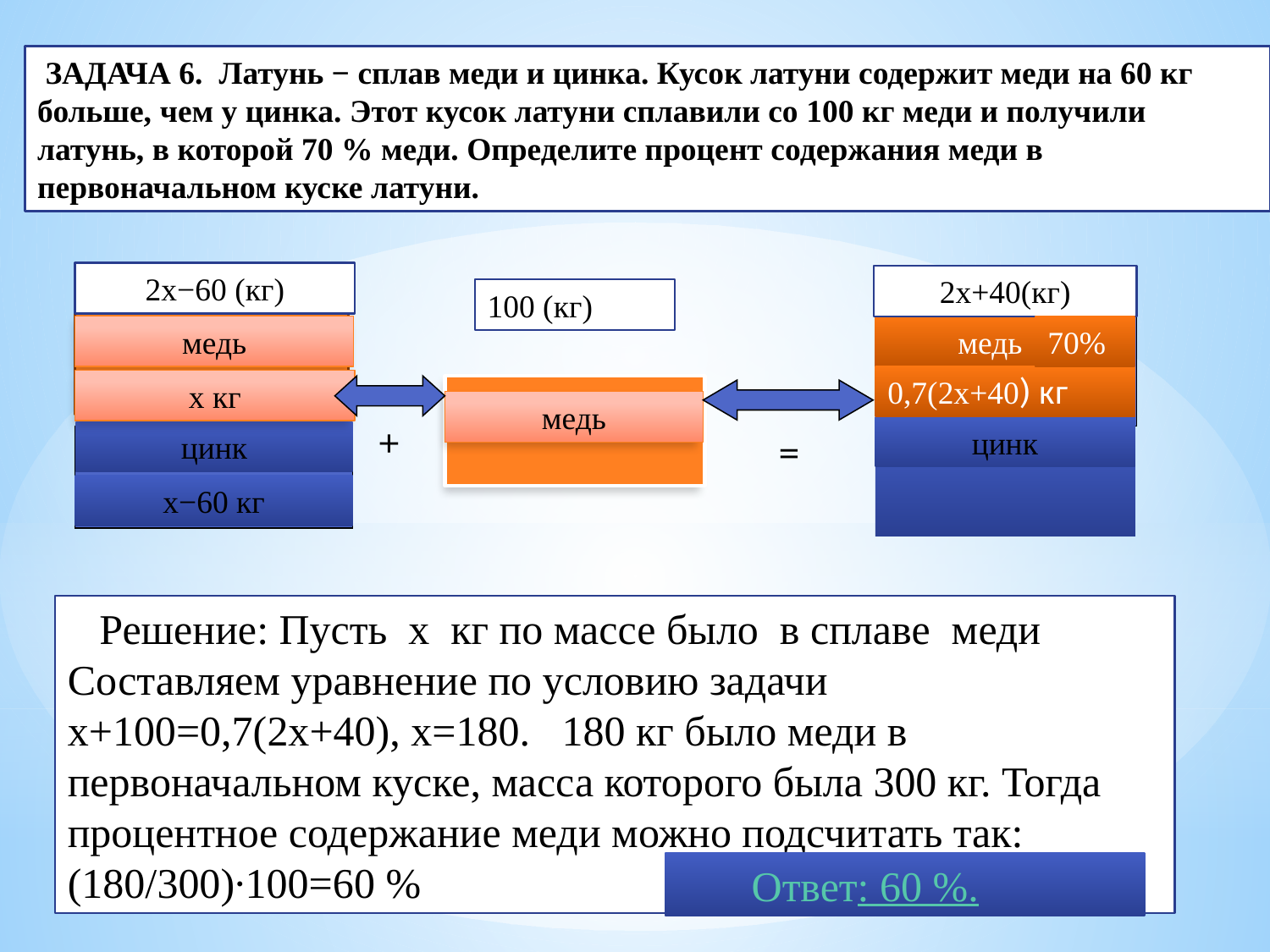

ЗАДАЧА 6.  Латунь − сплав меди и цинка. Кусок латуни содержит меди на 60 кг больше, чем у цинка. Этот кусок латуни сплавили со 100 кг меди и получили латунь, в которой 70 % меди. Определите процент содержания меди в первоначальном куске латуни.

2х−60 (кг)
2х+40(кг)
100 (кг)

медь
медь

70%
0,7(2х+40) кг
х кг

медь
+
цинк
цинк

=

х−60 кг
   Решение: Пусть  х  кг по массе было  в сплаве  меди   Составляем уравнение по условию задачи  х+100=0,7(2х+40), х=180.   180 кг было меди в первоначальном куске, масса которого была 300 кг. Тогда процентное содержание меди можно подсчитать так: (180/300)∙100=60 %
       Ответ: 60 %.